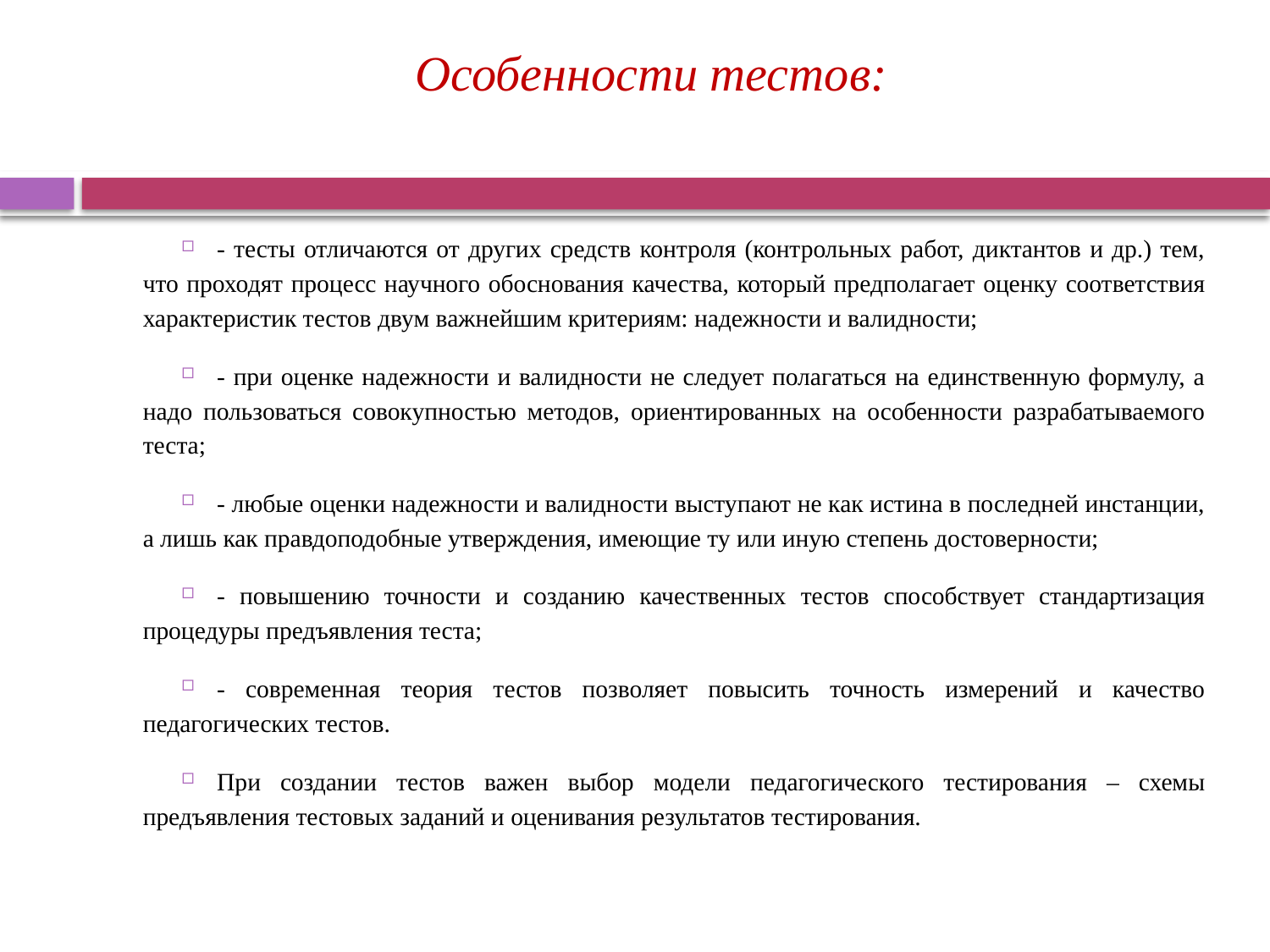

# Особенности тестов:
- тесты отличаются от других средств контроля (контрольных работ, диктантов и др.) тем, что проходят процесс научного обоснования качества, который предполагает оценку соответствия характеристик тестов двум важнейшим критериям: надежности и валидности;
- при оценке надежности и валидности не следует полагаться на единственную формулу, а надо пользоваться совокупностью методов, ориентированных на особенности разрабатываемого теста;
- любые оценки надежности и валидности выступают не как истина в последней инстанции, а лишь как правдоподобные утверждения, имеющие ту или иную степень достоверности;
- повышению точности и созданию качественных тестов способствует стандартизация процедуры предъявления теста;
- современная теория тестов позволяет повысить точность измерений и качество педагогических тестов.
При создании тестов важен выбор модели педагогического тестирования – схемы предъявления тестовых заданий и оценивания результатов тестирования.